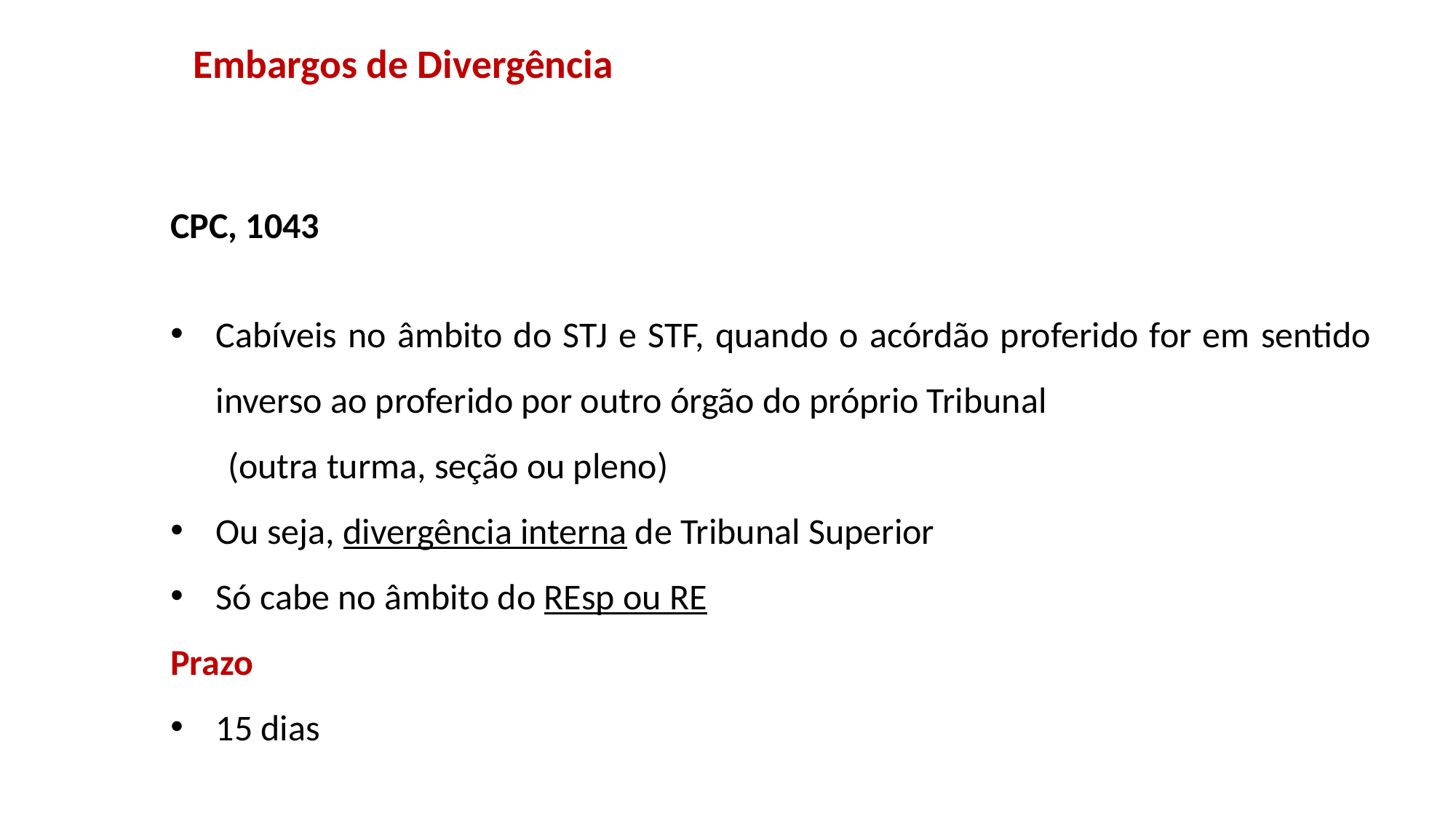

# Embargos de Divergência
CPC, 1043

Cabíveis no âmbito do STJ e STF, quando o acórdão proferido for em sentido inverso ao proferido por outro órgão do próprio Tribunal
       (outra turma, seção ou pleno)
Ou seja, divergência interna de Tribunal Superior
Só cabe no âmbito do REsp ou RE
Prazo
15 dias